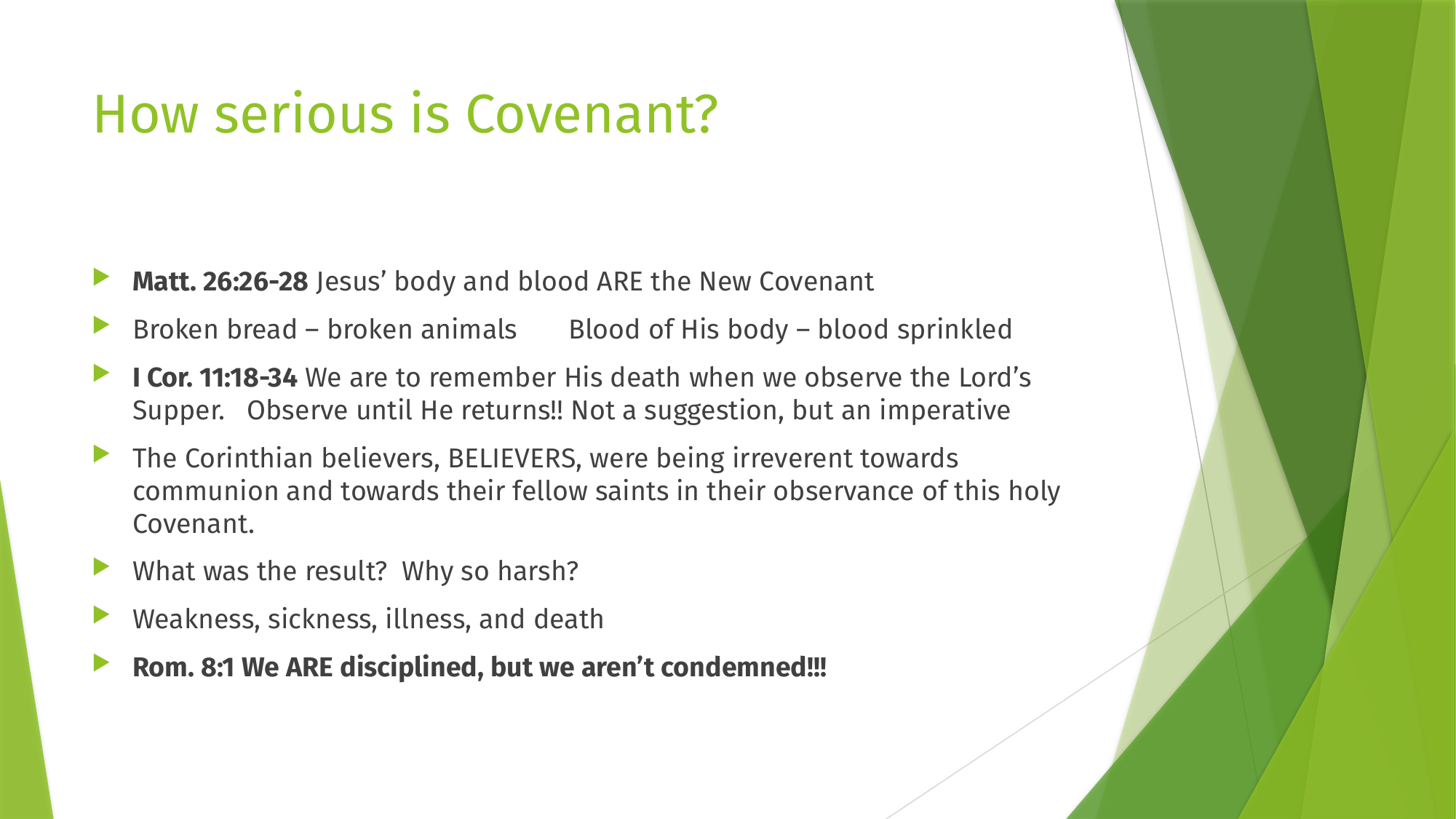

# How serious is Covenant?
Matt. 26:26-28 Jesus’ body and blood ARE the New Covenant
Broken bread – broken animals       Blood of His body – blood sprinkled
I Cor. 11:18-34 We are to remember His death when we observe the Lord’s Supper.   Observe until He returns!! Not a suggestion, but an imperative
The Corinthian believers, BELIEVERS, were being irreverent towards communion and towards their fellow saints in their observance of this holy Covenant.
What was the result?  Why so harsh?
Weakness, sickness, illness, and death
Rom. 8:1 We ARE disciplined, but we aren’t condemned!!!